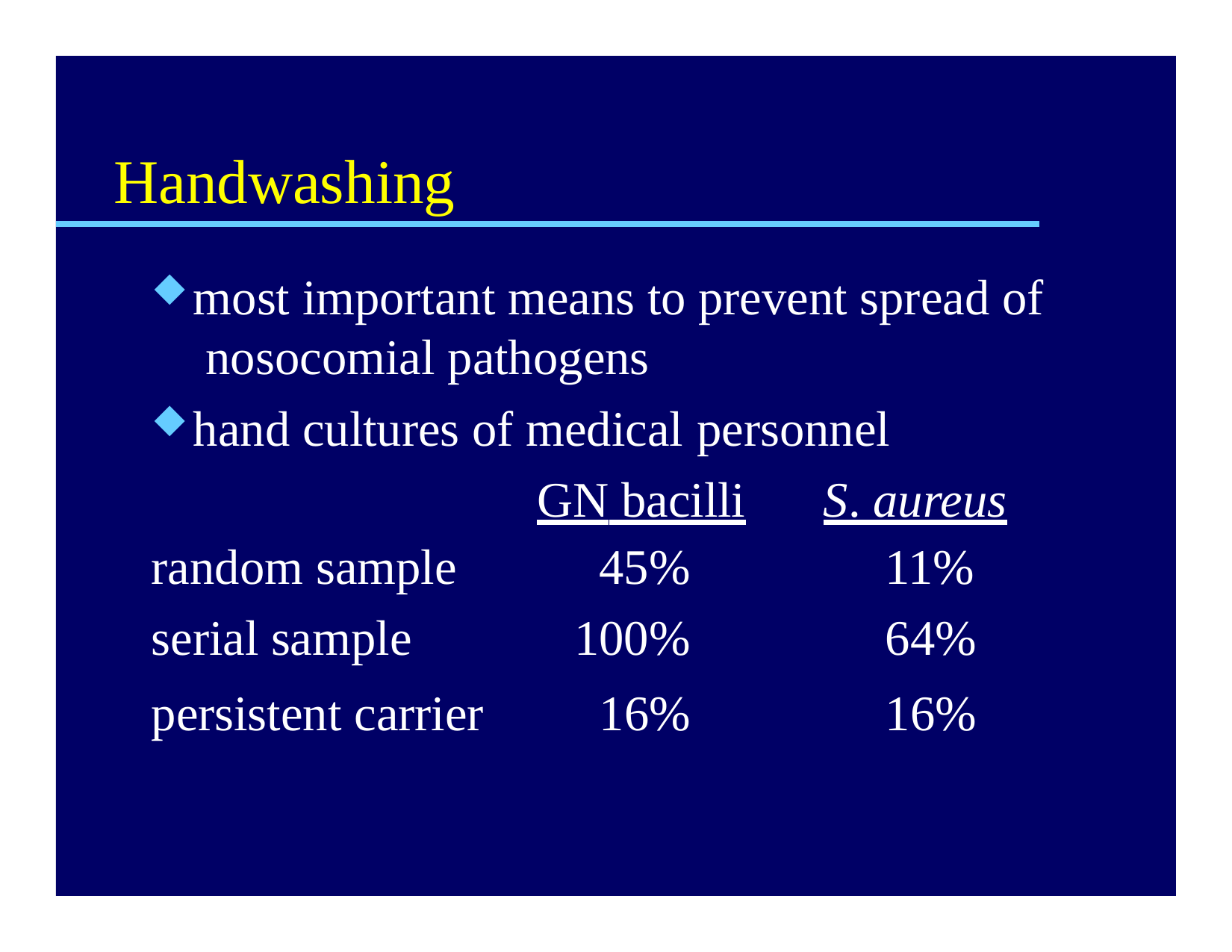

# Handwashing
most important means to prevent spread of  nosocomial pathogens
hand cultures of medical personnel
|  | GN bacilli | S. aureus |
| --- | --- | --- |
| random sample | 45% | 11% |
| serial sample | 100% | 64% |
| persistent carrier | 16% | 16% |